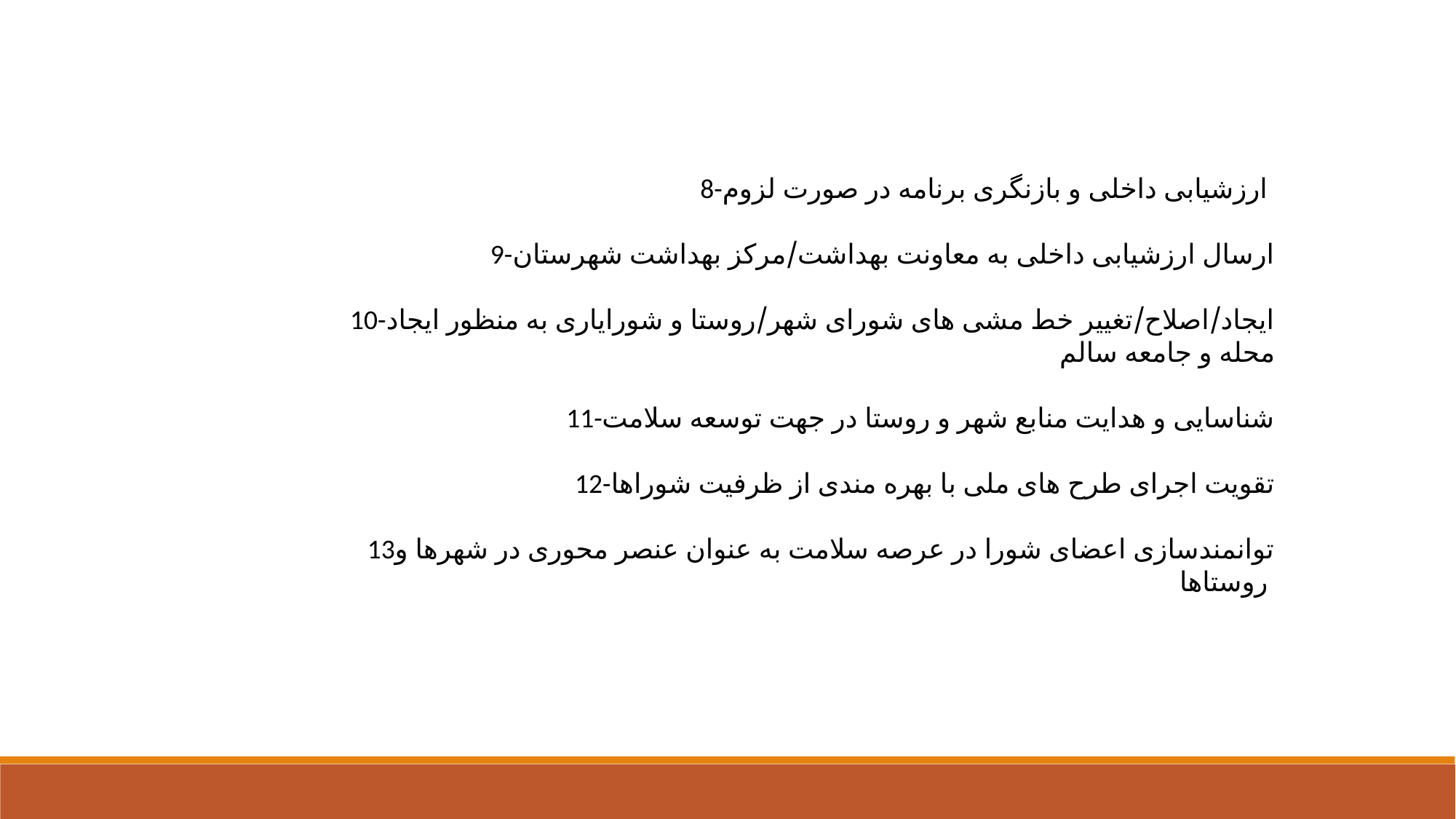

8-ارزشیابی داخلی و بازنگری برنامه در صورت لزوم

	9-ارسال ارزشیابی داخلی به معاونت بهداشت/مرکز بهداشت شهرستان

	10-ایجاد/اصلاح/تغییر خط مشی های شورای شهر/روستا و شورایاری به منظور ایجاد محله و جامعه سالم

	11-شناسایی و هدایت منابع شهر و روستا در جهت توسعه سلامت

	12-تقویت اجرای طرح های ملی با بهره مندی از ظرفیت شوراها

	13توانمندسازی اعضای شورا در عرصه سلامت به عنوان عنصر محوری در شهرها و روستاها